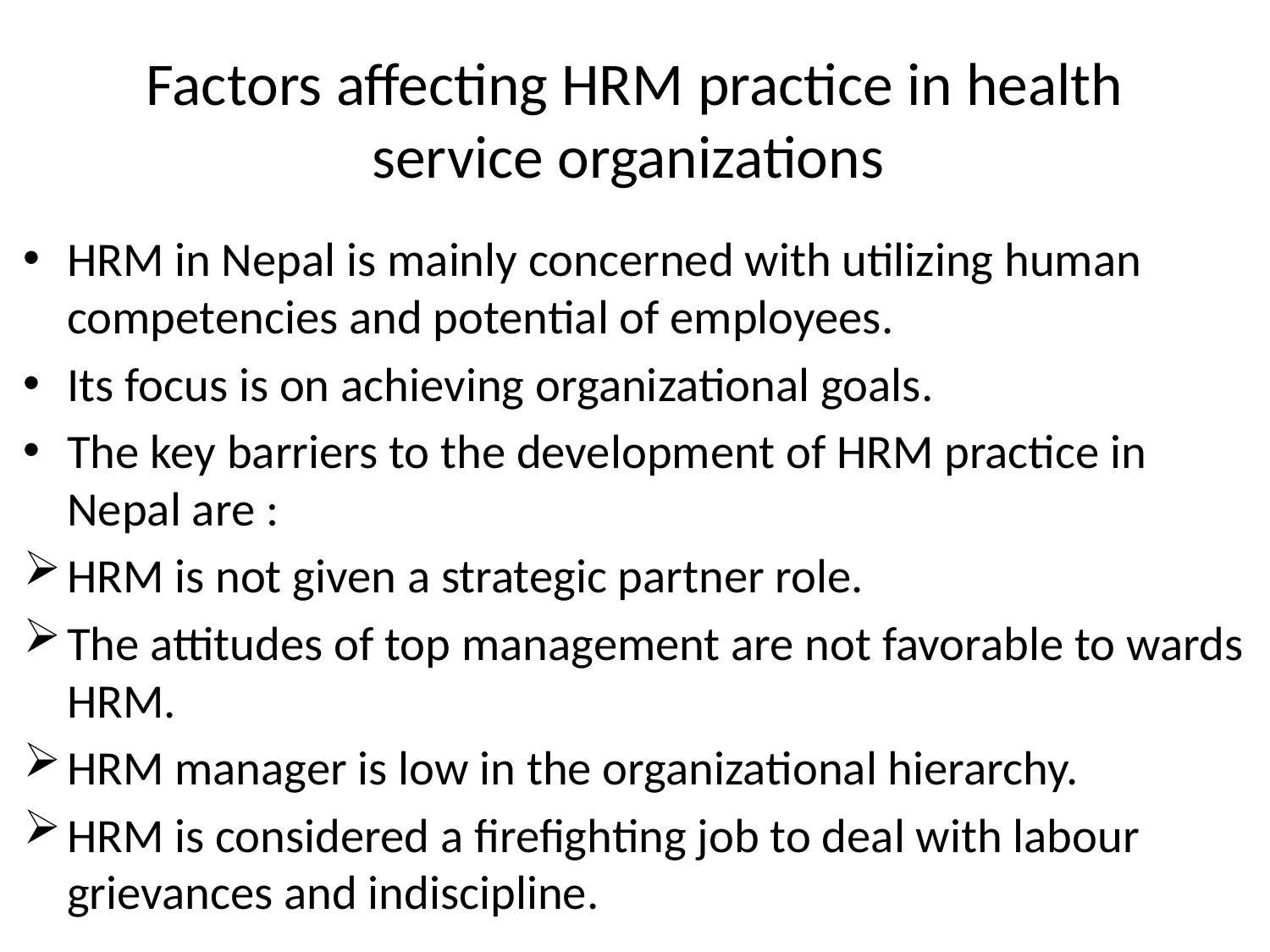

# Factors affecting HRM practice in health service organizations
HRM in Nepal is mainly concerned with utilizing human competencies and potential of employees.
Its focus is on achieving organizational goals.
The key barriers to the development of HRM practice in Nepal are :
HRM is not given a strategic partner role.
The attitudes of top management are not favorable to wards HRM.
HRM manager is low in the organizational hierarchy.
HRM is considered a firefighting job to deal with labour grievances and indiscipline.